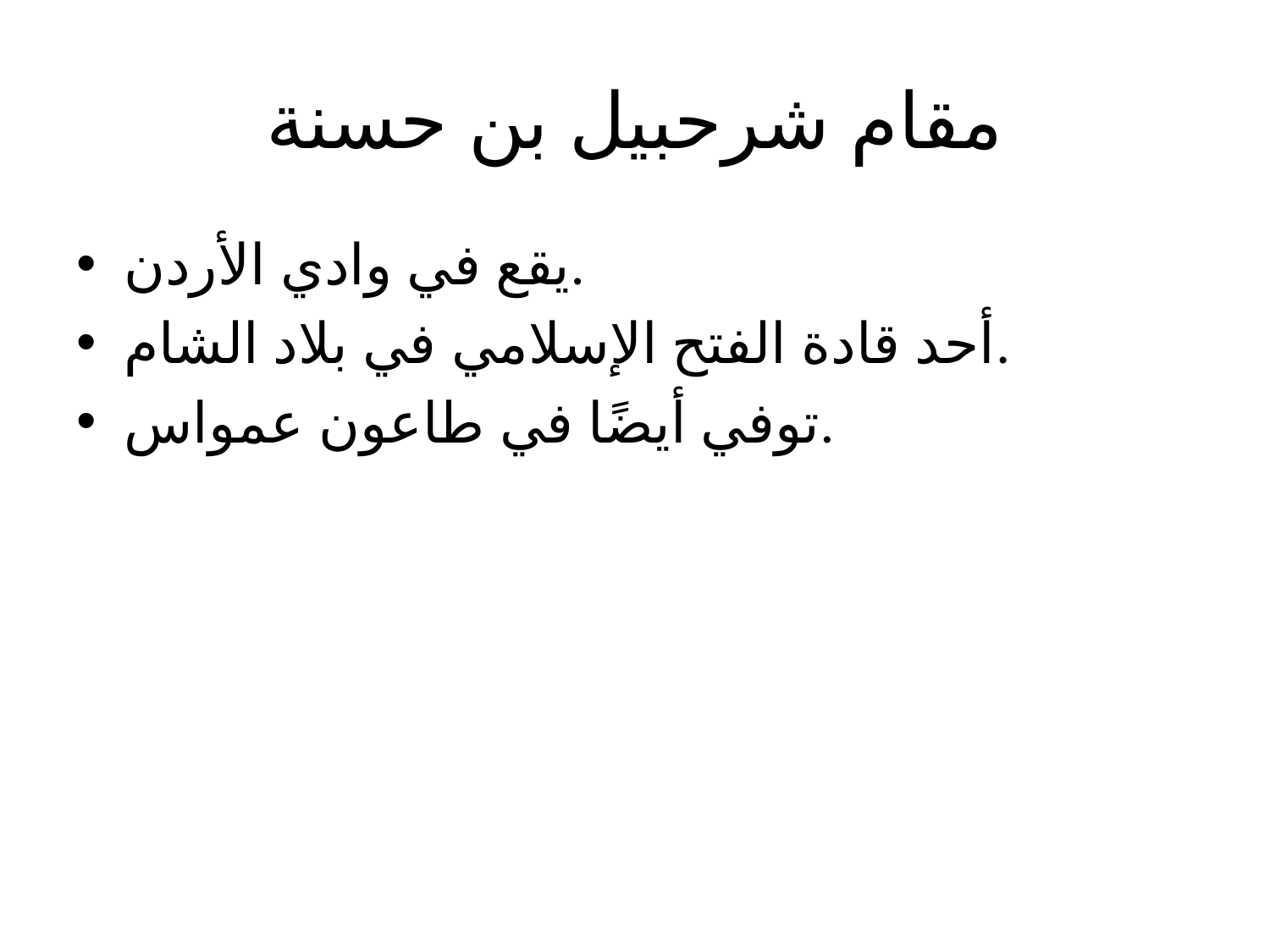

# مقام شرحبيل بن حسنة
يقع في وادي الأردن.
أحد قادة الفتح الإسلامي في بلاد الشام.
توفي أيضًا في طاعون عمواس.